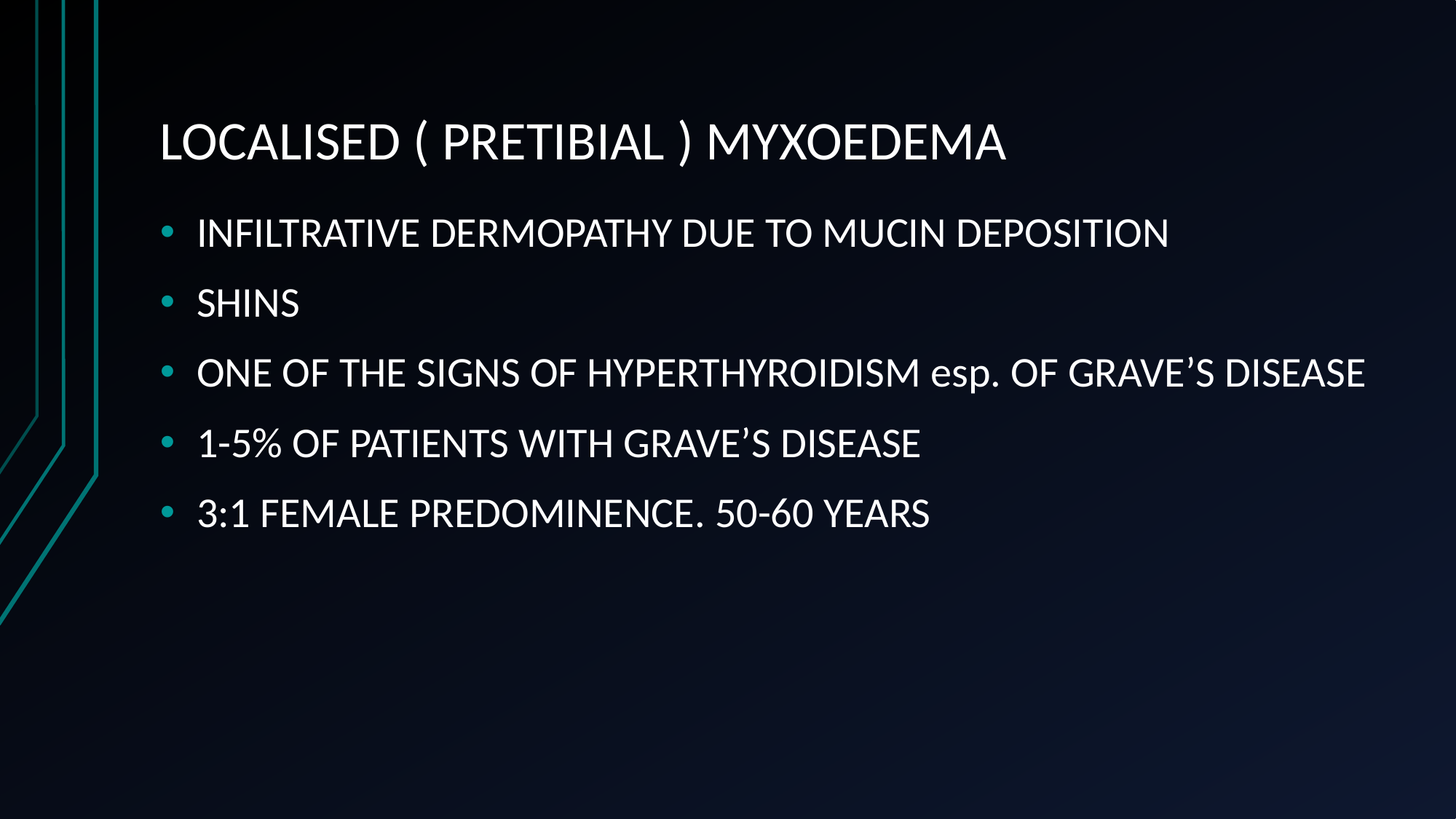

# LOCALISED ( PRETIBIAL ) MYXOEDEMA
INFILTRATIVE DERMOPATHY DUE TO MUCIN DEPOSITION
SHINS
ONE OF THE SIGNS OF HYPERTHYROIDISM esp. OF GRAVE’S DISEASE
1-5% OF PATIENTS WITH GRAVE’S DISEASE
3:1 FEMALE PREDOMINENCE. 50-60 YEARS